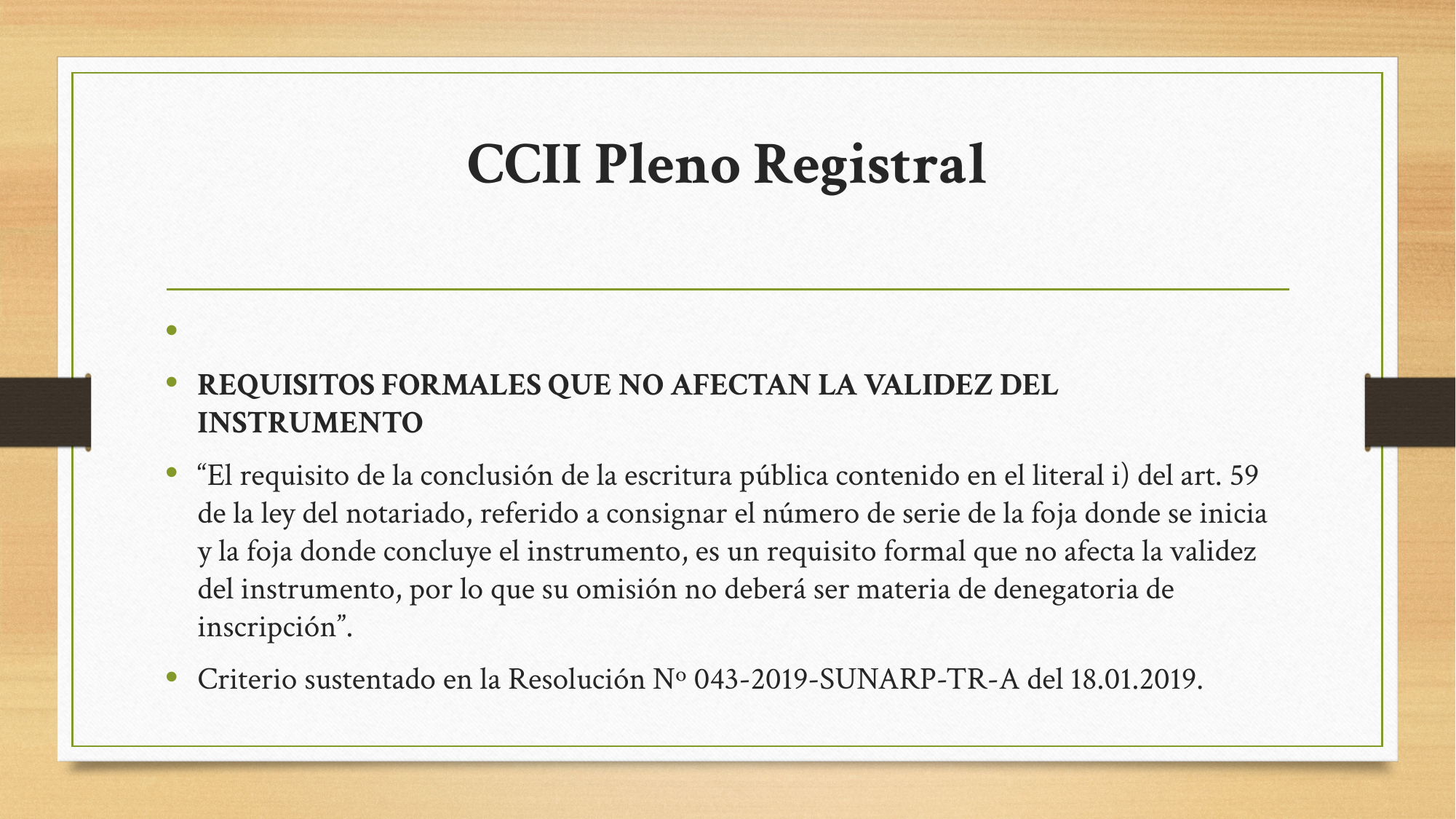

# CCII Pleno Registral

REQUISITOS FORMALES QUE NO AFECTAN LA VALIDEZ DEL INSTRUMENTO
“El requisito de la conclusión de la escritura pública contenido en el literal i) del art. 59 de la ley del notariado, referido a consignar el número de serie de la foja donde se inicia y la foja donde concluye el instrumento, es un requisito formal que no afecta la validez del instrumento, por lo que su omisión no deberá ser materia de denegatoria de inscripción”.
Criterio sustentado en la Resolución Nº 043-2019-SUNARP-TR-A del 18.01.2019.